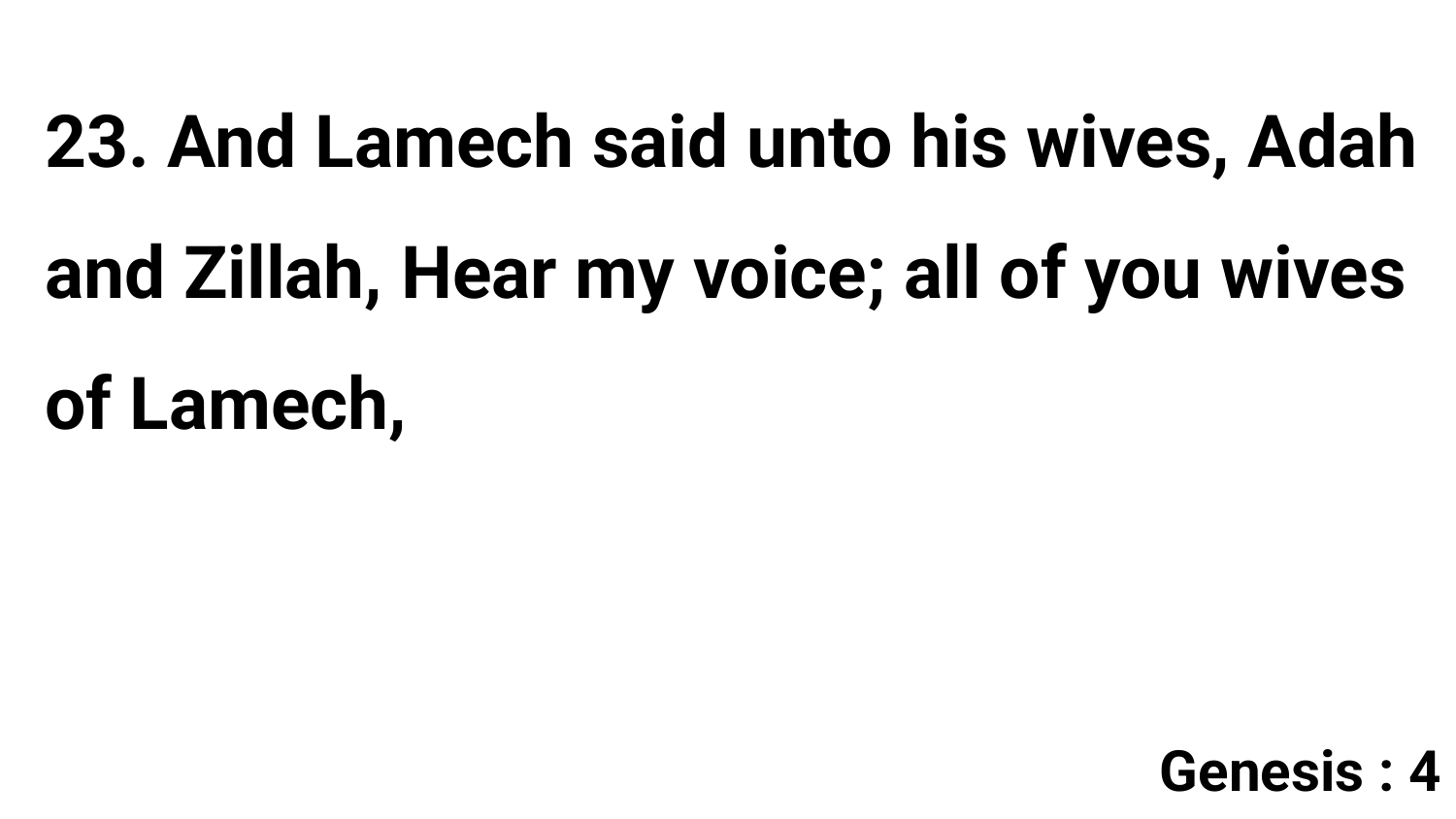

23. And Lamech said unto his wives, Adah and Zillah, Hear my voice; all of you wives of Lamech,
Genesis : 4